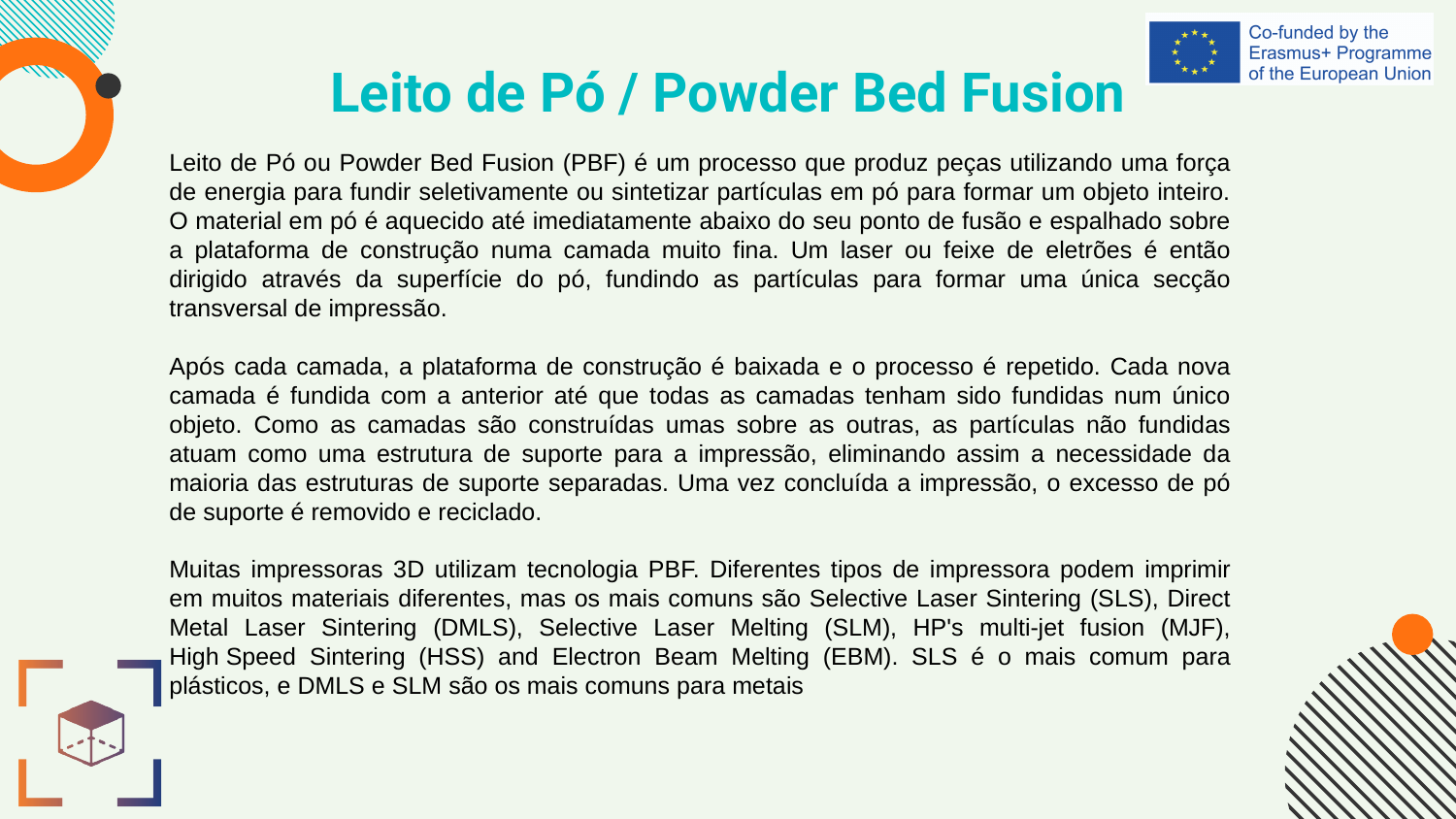

# Leito de Pó / Powder Bed Fusion
Leito de Pó ou Powder Bed Fusion (PBF) é um processo que produz peças utilizando uma força de energia para fundir seletivamente ou sintetizar partículas em pó para formar um objeto inteiro. O material em pó é aquecido até imediatamente abaixo do seu ponto de fusão e espalhado sobre a plataforma de construção numa camada muito fina. Um laser ou feixe de eletrões é então dirigido através da superfície do pó, fundindo as partículas para formar uma única secção transversal de impressão.

Após cada camada, a plataforma de construção é baixada e o processo é repetido. Cada nova camada é fundida com a anterior até que todas as camadas tenham sido fundidas num único objeto. Como as camadas são construídas umas sobre as outras, as partículas não fundidas atuam como uma estrutura de suporte para a impressão, eliminando assim a necessidade da maioria das estruturas de suporte separadas. Uma vez concluída a impressão, o excesso de pó de suporte é removido e reciclado.

Muitas impressoras 3D utilizam tecnologia PBF. Diferentes tipos de impressora podem imprimir em muitos materiais diferentes, mas os mais comuns são Selective Laser Sintering (SLS), Direct Metal Laser Sintering (DMLS), Selective Laser Melting (SLM), HP's multi-jet fusion (MJF), High Speed Sintering (HSS) and Electron Beam Melting (EBM). SLS é o mais comum para plásticos, e DMLS e SLM são os mais comuns para metais